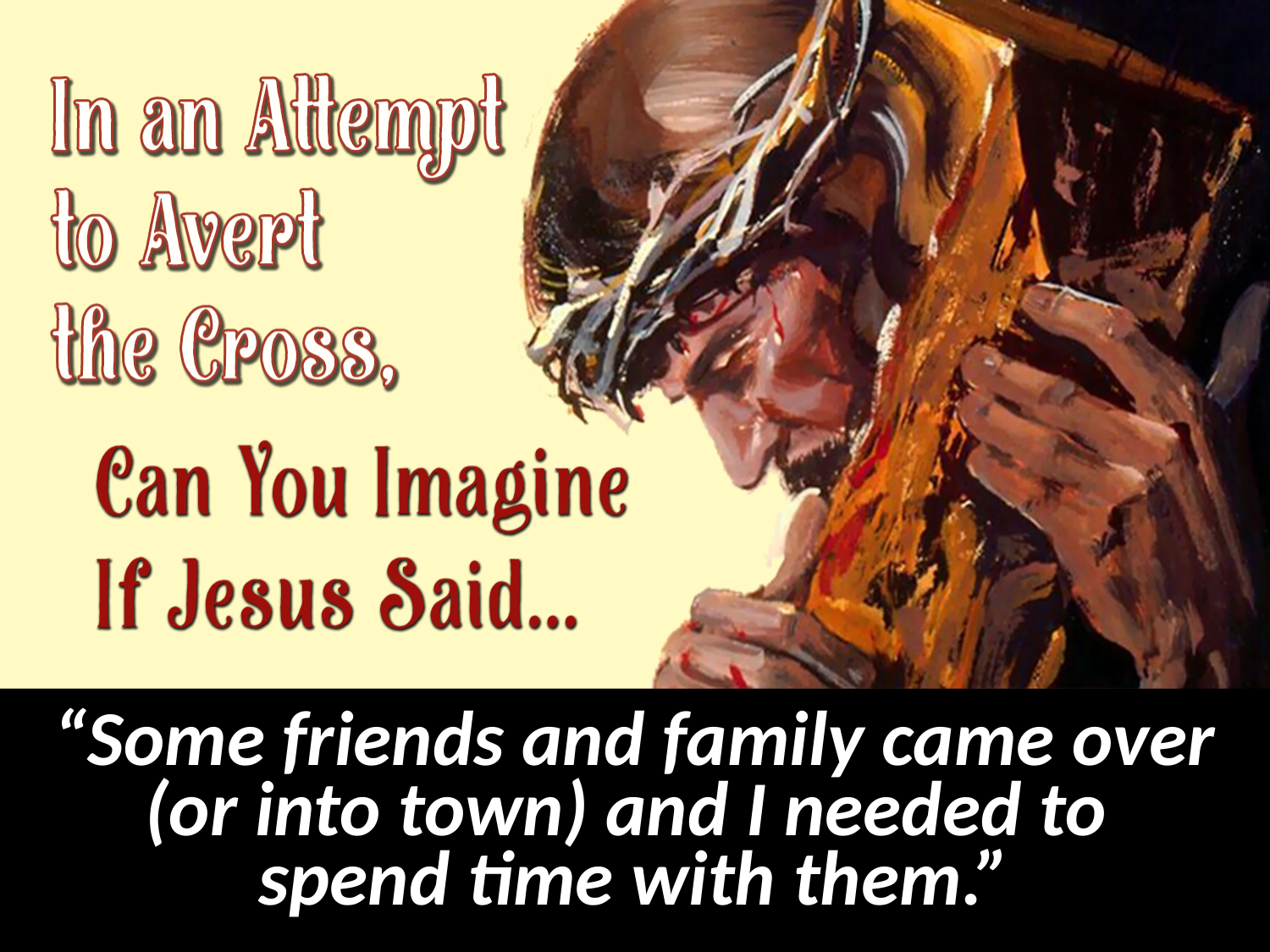

“Some friends and family came over (or into town) and I needed to
spend time with them.”